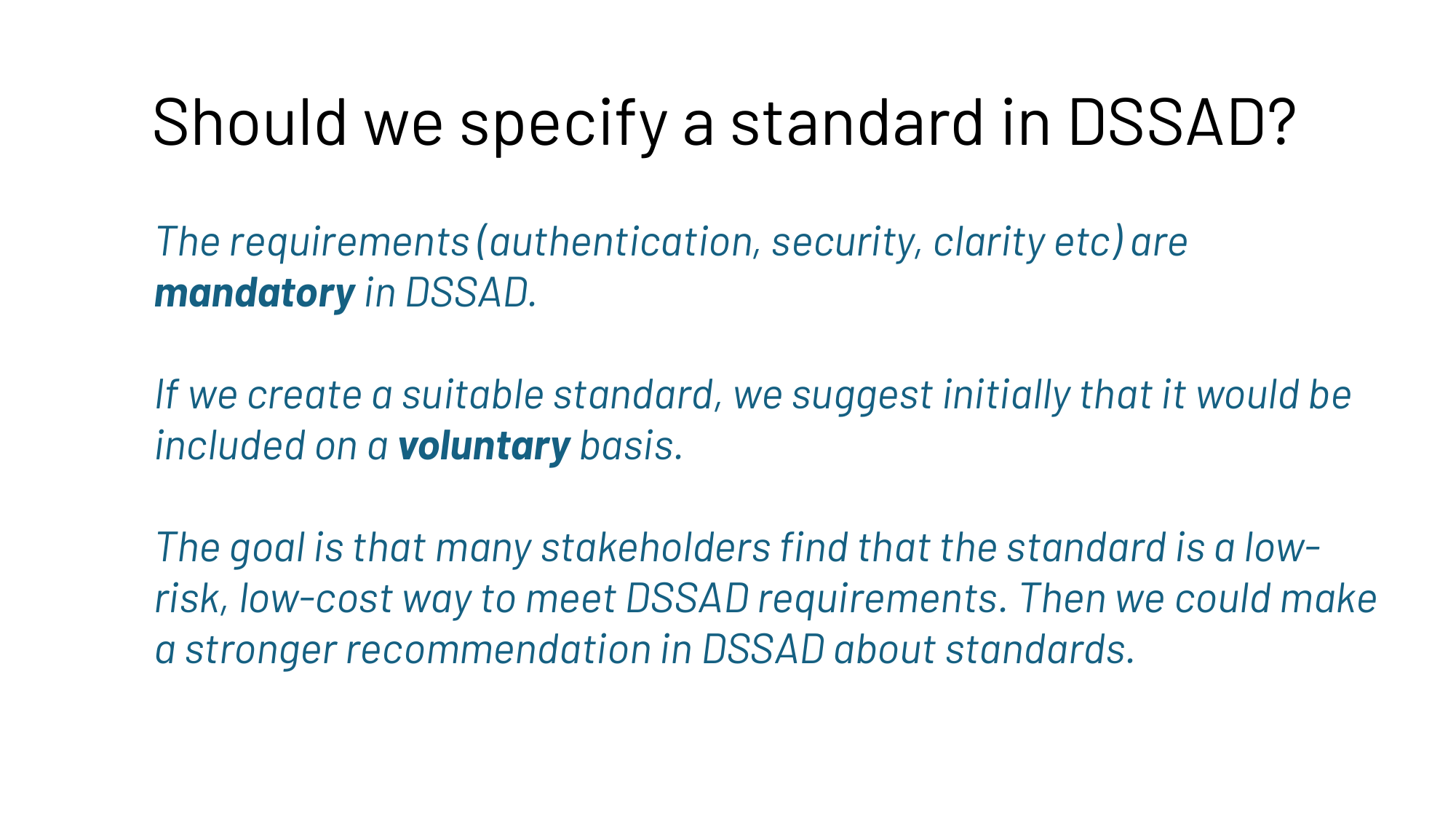

# Should we specify a standard in DSSAD?
The requirements (authentication, security, clarity etc) are mandatory in DSSAD.

If we create a suitable standard, we suggest initially that it would be included on a voluntary basis.

The goal is that many stakeholders find that the standard is a low-risk, low-cost way to meet DSSAD requirements. Then we could make a stronger recommendation in DSSAD about standards.